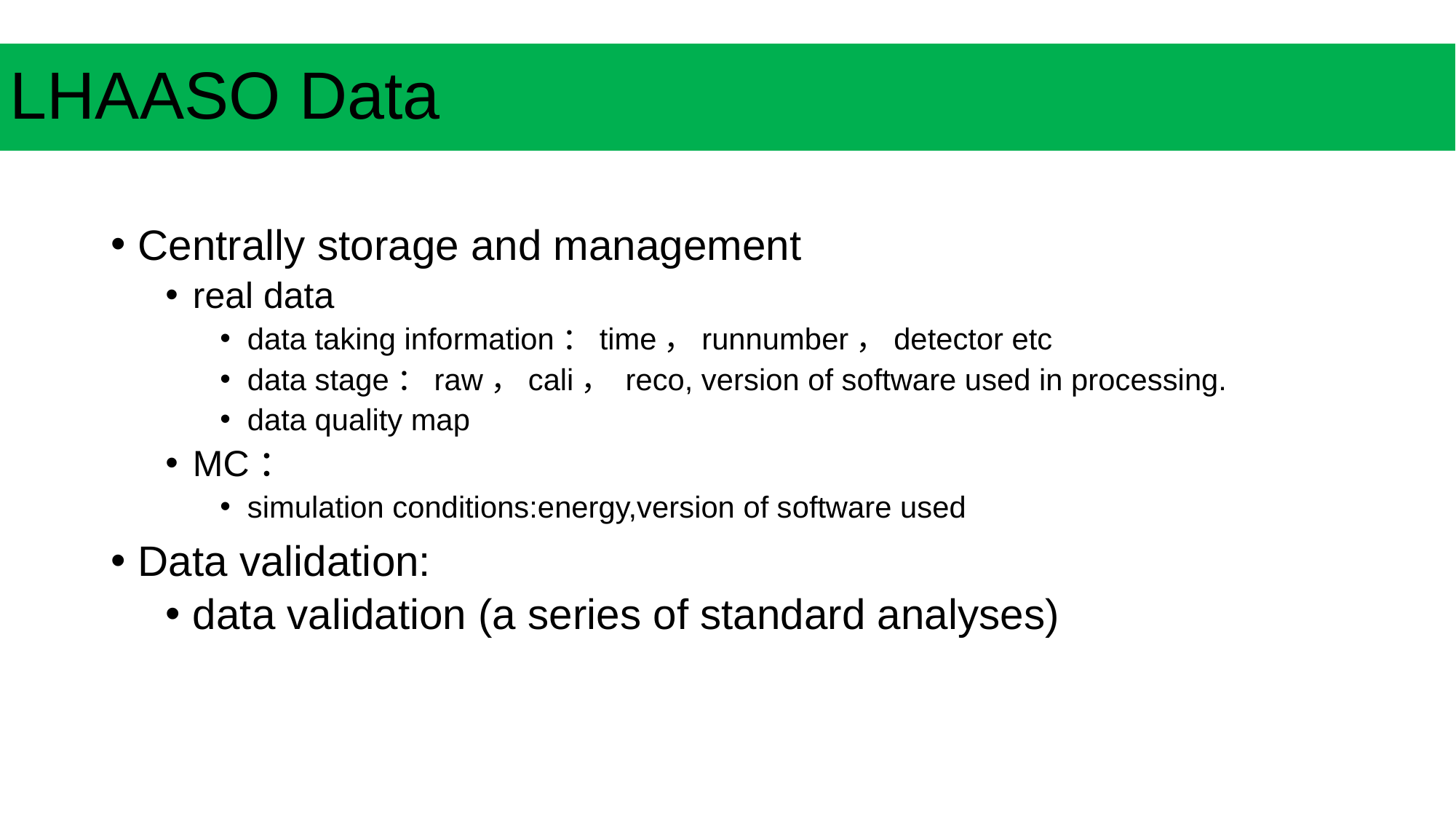

# LHAASO Data
Centrally storage and management
real data
data taking information：time，runnumber，detector etc
data stage：raw，cali， reco, version of software used in processing.
data quality map
MC：
simulation conditions:energy,version of software used
Data validation:
data validation (a series of standard analyses)

13